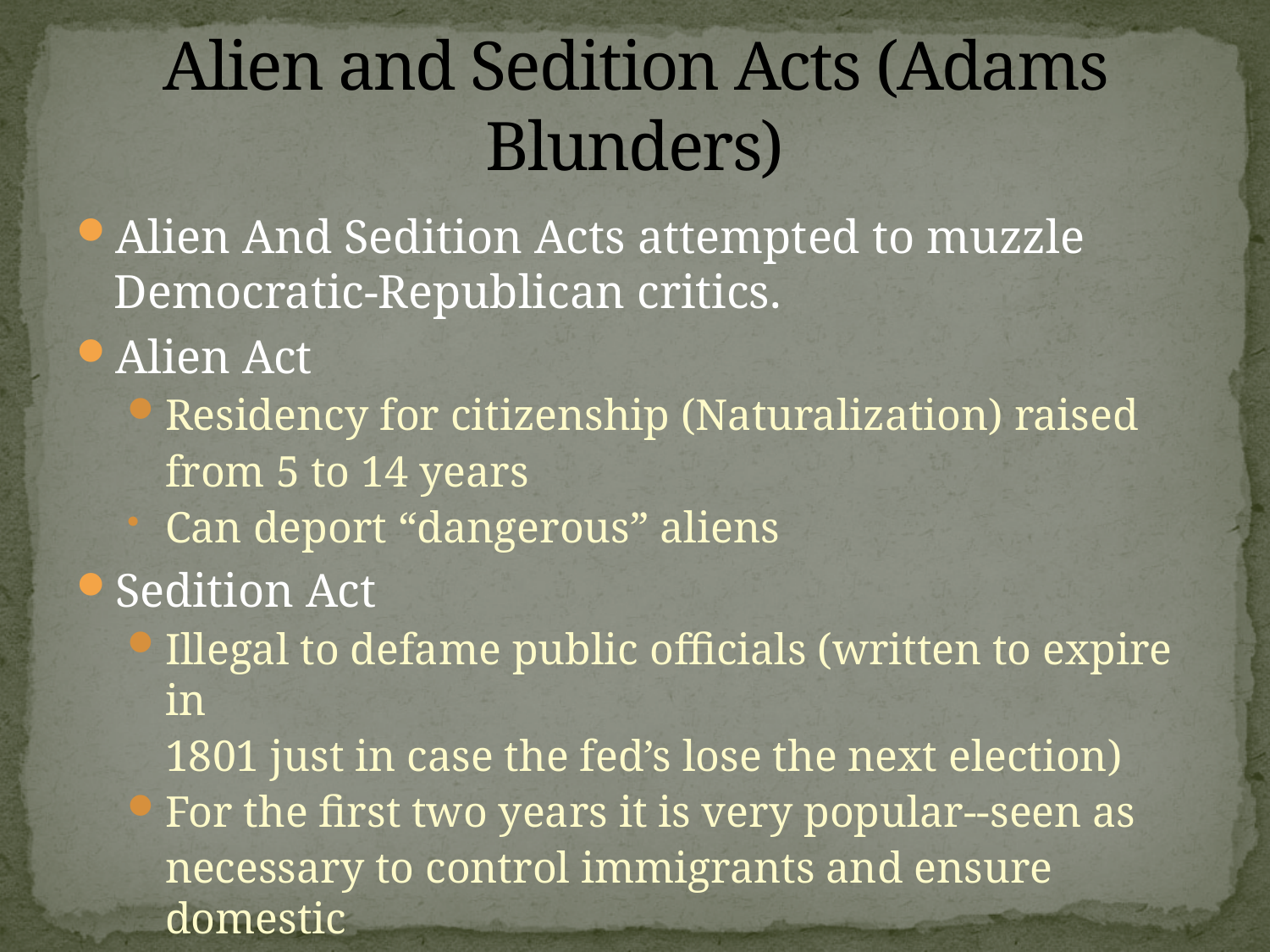

# Alien and Sedition Acts (Adams Blunders)
Alien And Sedition Acts attempted to muzzle Democratic-Republican critics.
Alien Act
Residency for citizenship (Naturalization) raised
	from 5 to 14 years
Can deport “dangerous” aliens
Sedition Act
Illegal to defame public officials (written to expire in
	1801 just in case the fed’s lose the next election)
For the first two years it is very popular--seen as
	necessary to control immigrants and ensure domestic